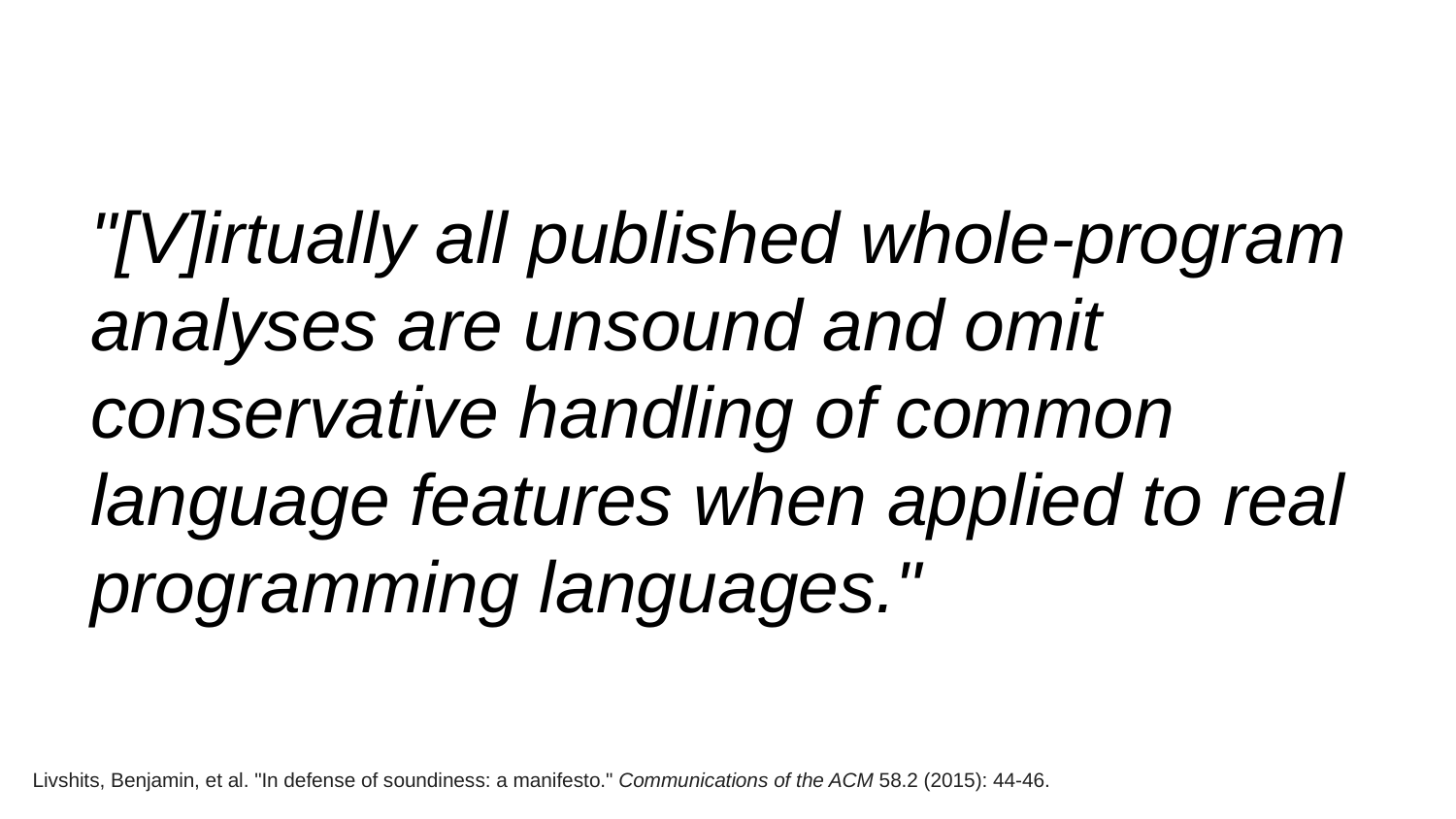

# "[V]irtually all published whole-program analyses are unsound and omit conservative handling of common language features when applied to real programming languages."
Livshits, Benjamin, et al. "In defense of soundiness: a manifesto." Communications of the ACM 58.2 (2015): 44-46.